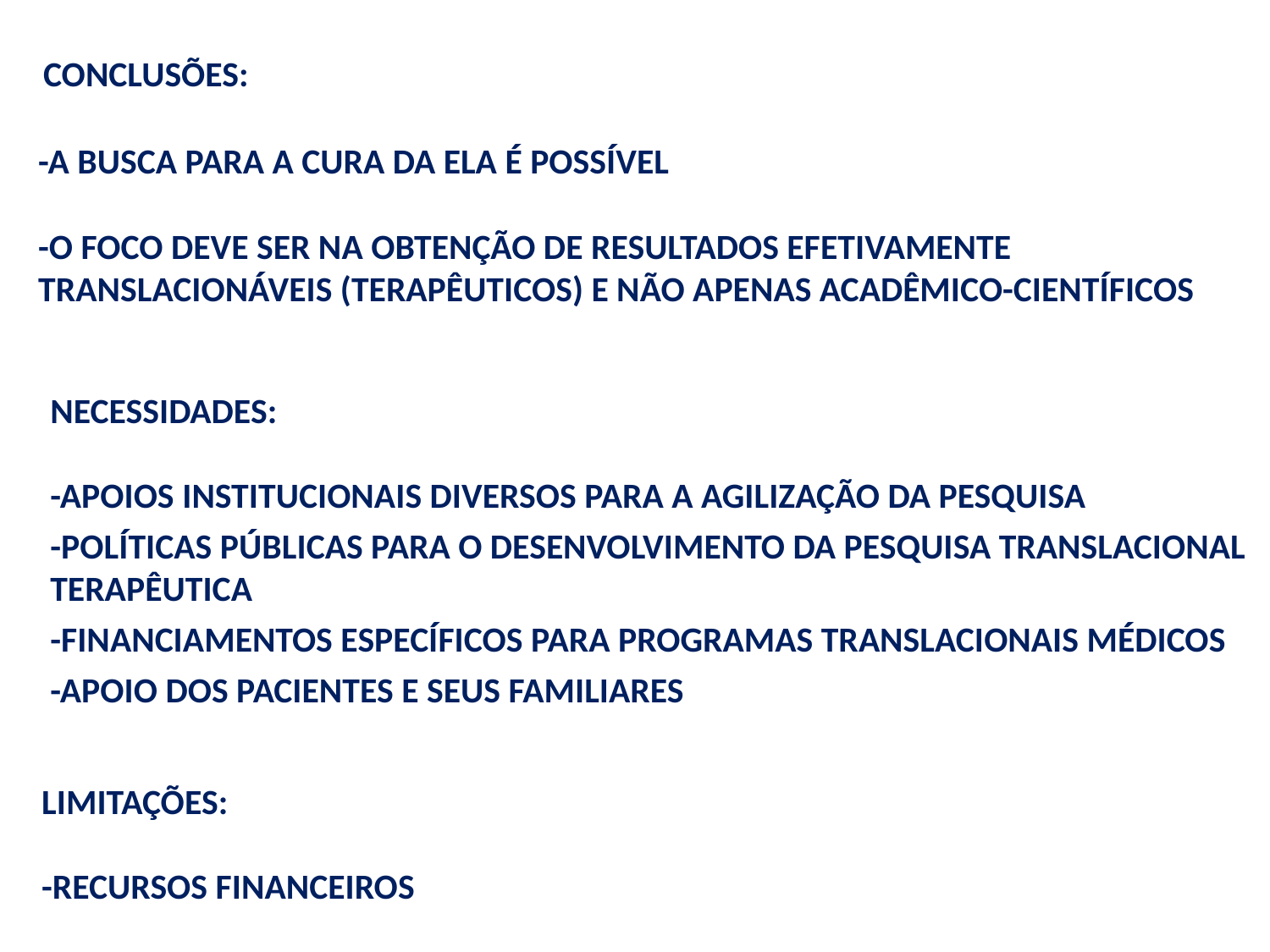

CONCLUSÕES:
-A BUSCA PARA A CURA DA ELA É POSSÍVEL

-O FOCO DEVE SER NA OBTENÇÃO DE RESULTADOS EFETIVAMENTE
TRANSLACIONÁVEIS (TERAPÊUTICOS) E NÃO APENAS ACADÊMICO-CIENTÍFICOS
NECESSIDADES:

-APOIOS INSTITUCIONAIS DIVERSOS PARA A AGILIZAÇÃO DA PESQUISA

-POLÍTICAS PÚBLICAS PARA O DESENVOLVIMENTO DA PESQUISA TRANSLACIONAL
TERAPÊUTICA

-FINANCIAMENTOS ESPECÍFICOS PARA PROGRAMAS TRANSLACIONAIS MÉDICOS

-APOIO DOS PACIENTES E SEUS FAMILIARES
LIMITAÇÕES:

-RECURSOS FINANCEIROS